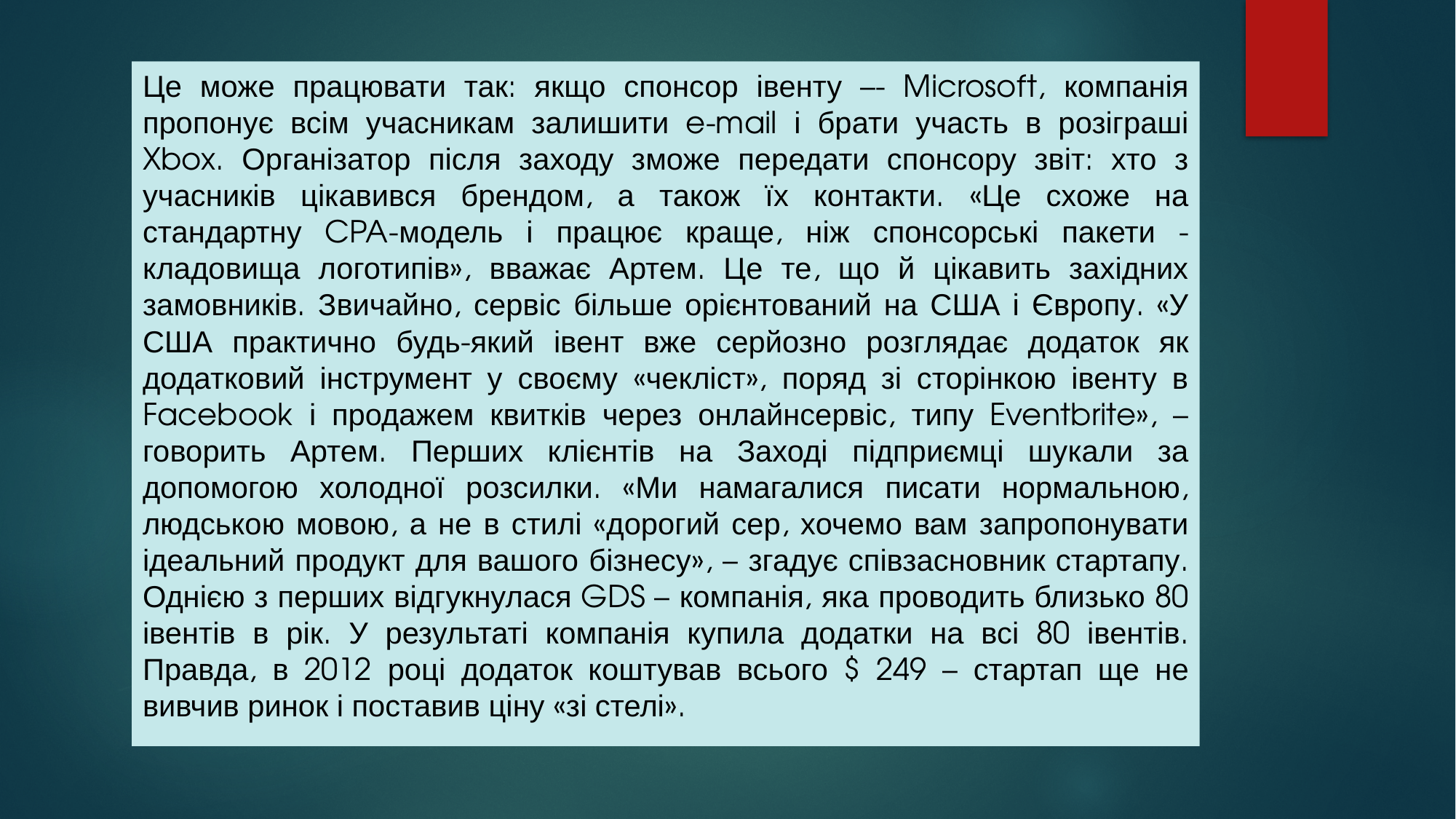

Це може працювати так: якщо спонсор івенту –- Microsoft, компанія пропонує всім учасникам залишити e-mail і брати участь в розіграші Xbox. Організатор після заходу зможе передати спонсору звіт: хто з учасників цікавився брендом, а також їх контакти. «Це схоже на стандартну CPA-модель і працює краще, ніж спонсорські пакети - кладовища логотипів», вважає Артем. Це те, що й цікавить західних замовників. Звичайно, сервіс більше орієнтований на США і Європу. «У США практично будь-який івент вже серйозно розглядає додаток як додатковий інструмент у своєму «чекліст», поряд зі сторінкою івенту в Facebook і продажем квитків через онлайнсервіс, типу Eventbrite», – говорить Артем. Перших клієнтів на Заході підприємці шукали за допомогою холодної розсилки. «Ми намагалися писати нормальною, людською мовою, а не в стилі «дорогий сер, хочемо вам запропонувати ідеальний продукт для вашого бізнесу», – згадує співзасновник стартапу. Однією з перших відгукнулася GDS – компанія, яка проводить близько 80 івентів в рік. У результаті компанія купила додатки на всі 80 івентів. Правда, в 2012 році додаток коштував всього $ 249 – стартап ще не вивчив ринок і поставив ціну «зі стелі».